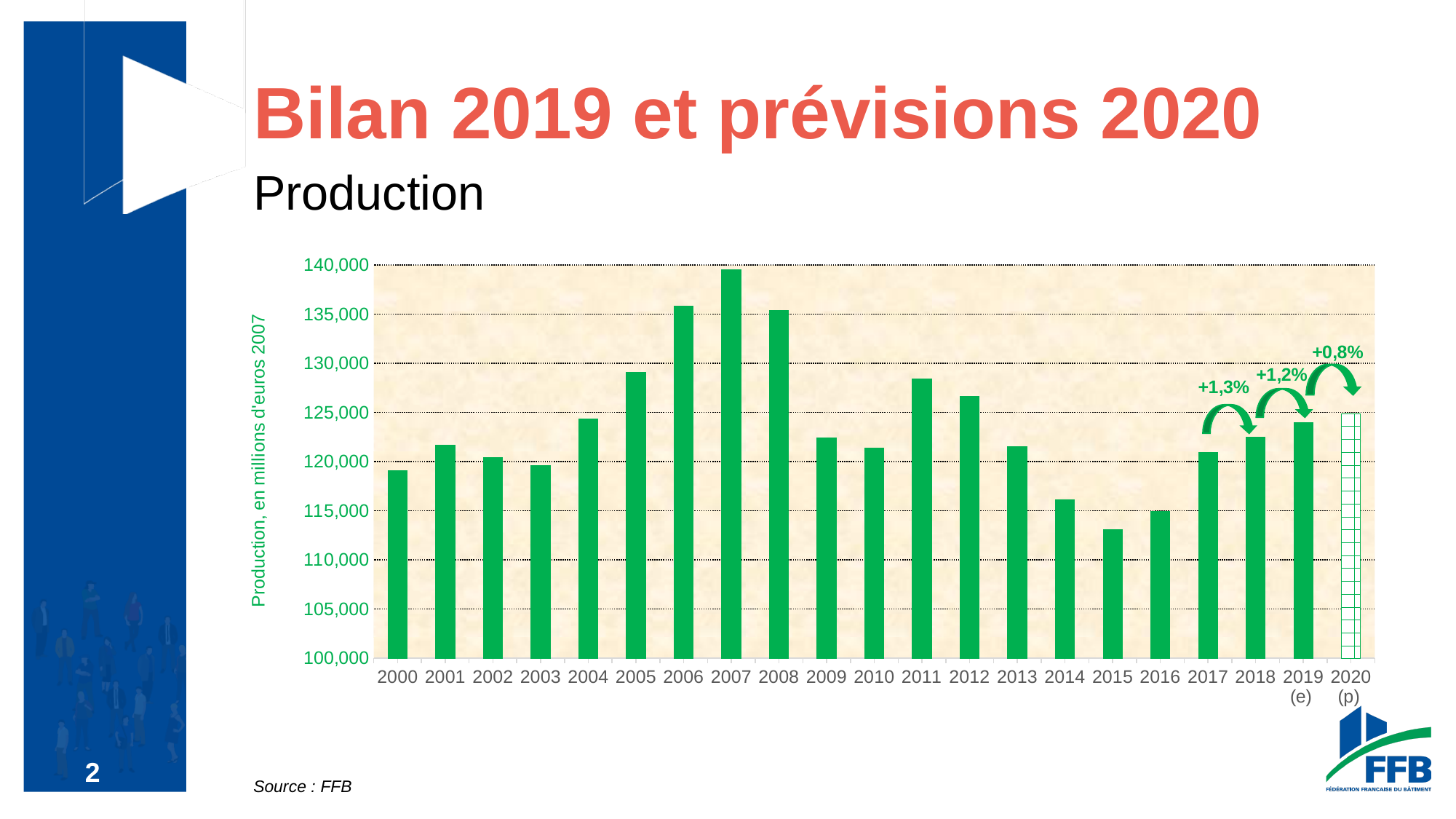

#
Bilan 2019 et prévisions 2020
Production

### Chart

| Category |  |
|---|---|
| 2000 | 119101.70559856441 |
| 2001 | 121639.091890035 |
| 2002 | 120433.0921688836 |
| 2003 | 119624.74197075979 |
| 2004 | 124318.79673065095 |
| 2005 | 129100.17815386731 |
| 2006 | 135785.46304231853 |
| 2007 | 139492.53872791392 |
| 2008 | 135385.32952893974 |
| 2009 | 122431.09841571253 |
| 2010 | 121376.26880350107 |
| 2011 | 128424.61124679448 |
| 2012 | 126605.47761022969 |
| 2013 | 121524.60983836648 |
| 2014 | 116142.8140002655 |
| 2015 | 113110.64870515864 |
| 2016 | 114936.88028385359 |
| 2017 | 120899.59894119631 |
| 2018 | 122451.3953316439 |
| 2019 (e)  | 123956.00386151062 |
| 2020 (p)  | 124885.92366231926 |
Source : FFB